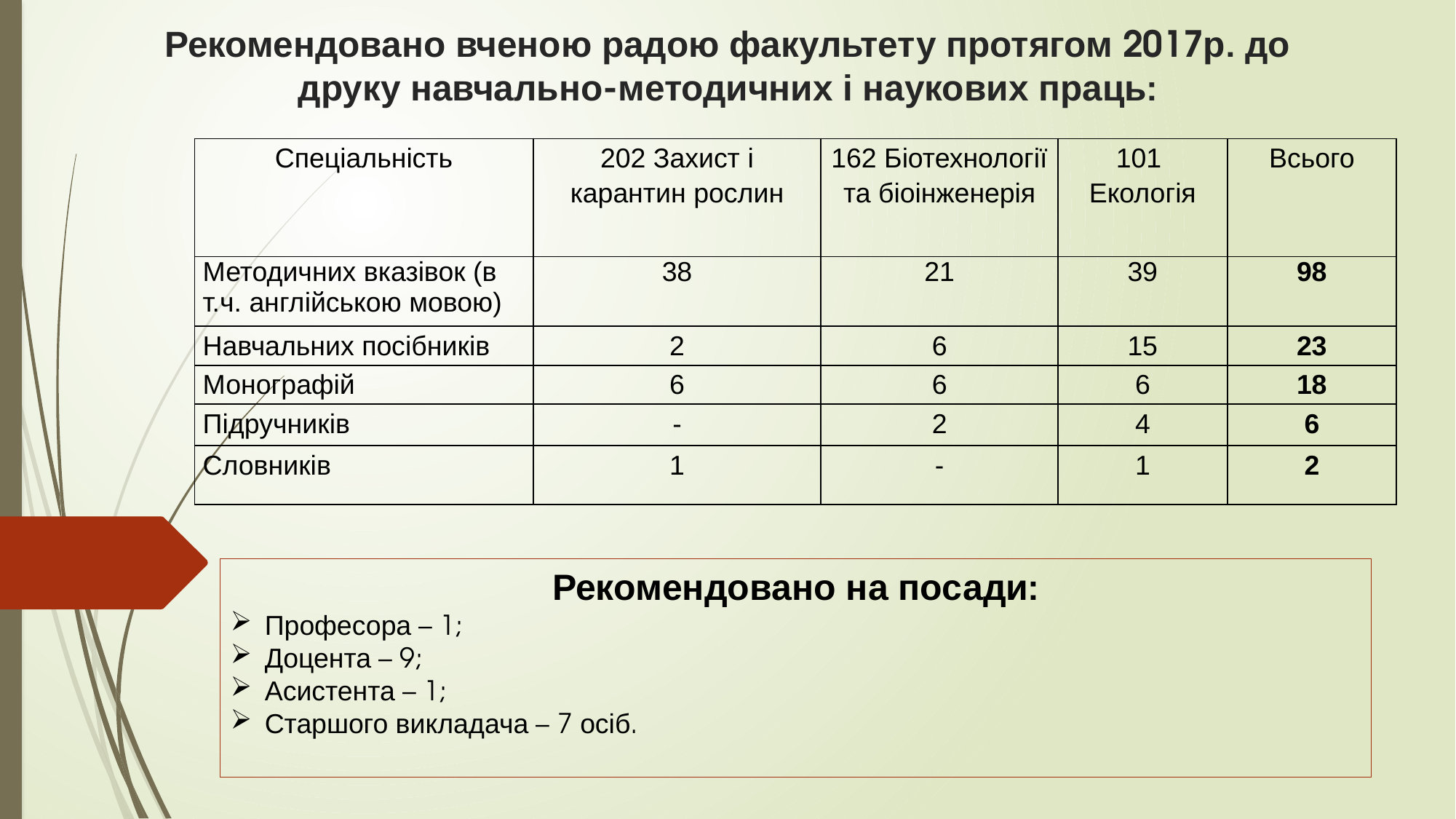

# Рекомендовано вченою радою факультету протягом 2017р. до друку навчально-методичних і наукових праць:
| Спеціальність | 202 Захист і карантин рослин | 162 Біотехнології та біоінженерія | 101 Екологія | Всього |
| --- | --- | --- | --- | --- |
| Методичних вказівок (в т.ч. англійською мовою) | 38 | 21 | 39 | 98 |
| Навчальних посібників | 2 | 6 | 15 | 23 |
| Монографій | 6 | 6 | 6 | 18 |
| Підручників | - | 2 | 4 | 6 |
| Словників | 1 | - | 1 | 2 |
Рекомендовано на посади:
Професора – 1;
Доцента – 9;
Асистента – 1;
Старшого викладача – 7 осіб.